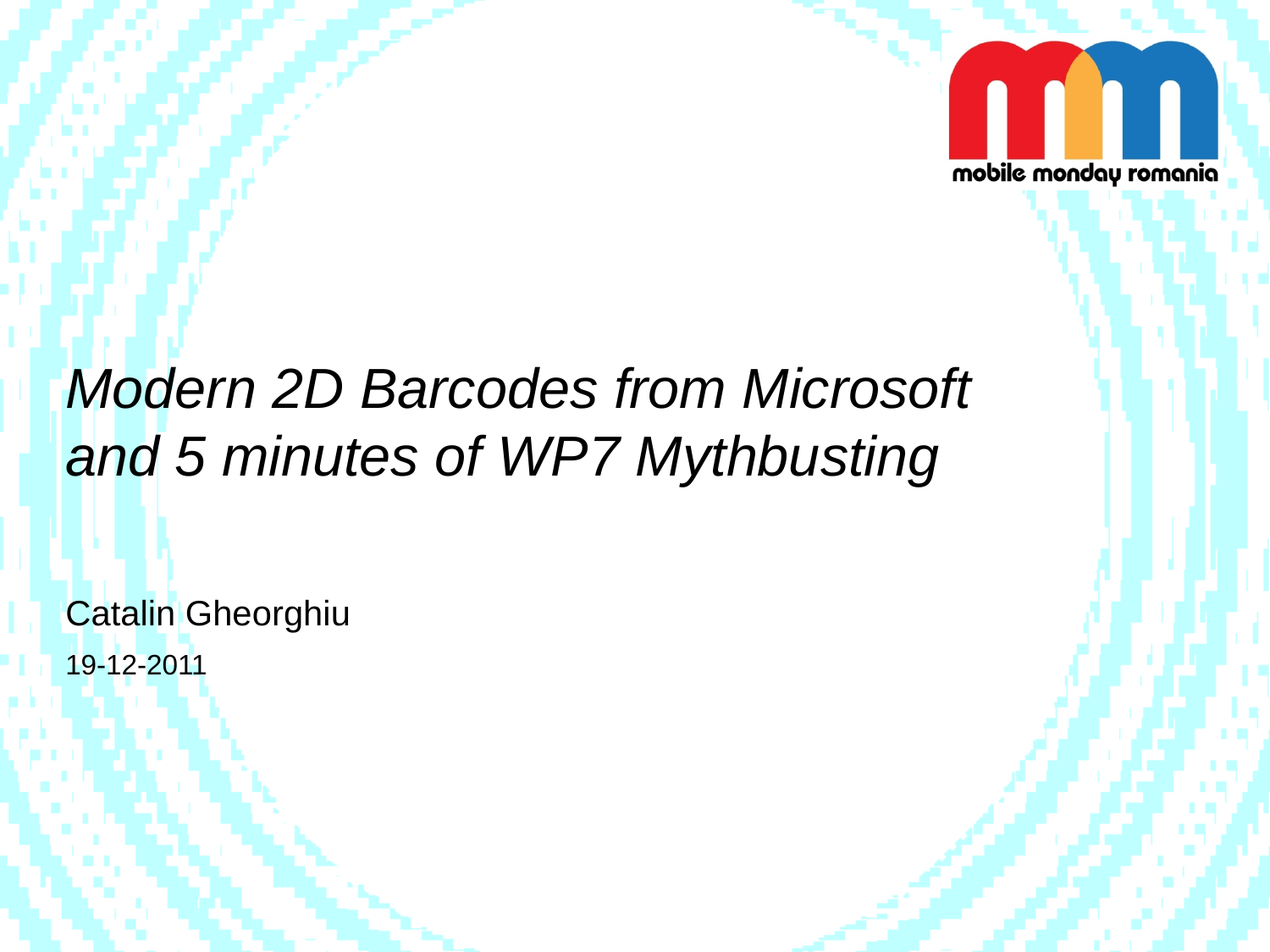

# Modern 2D Barcodes from Microsoft and 5 minutes of WP7 Mythbusting
Catalin Gheorghiu
19-12-2011